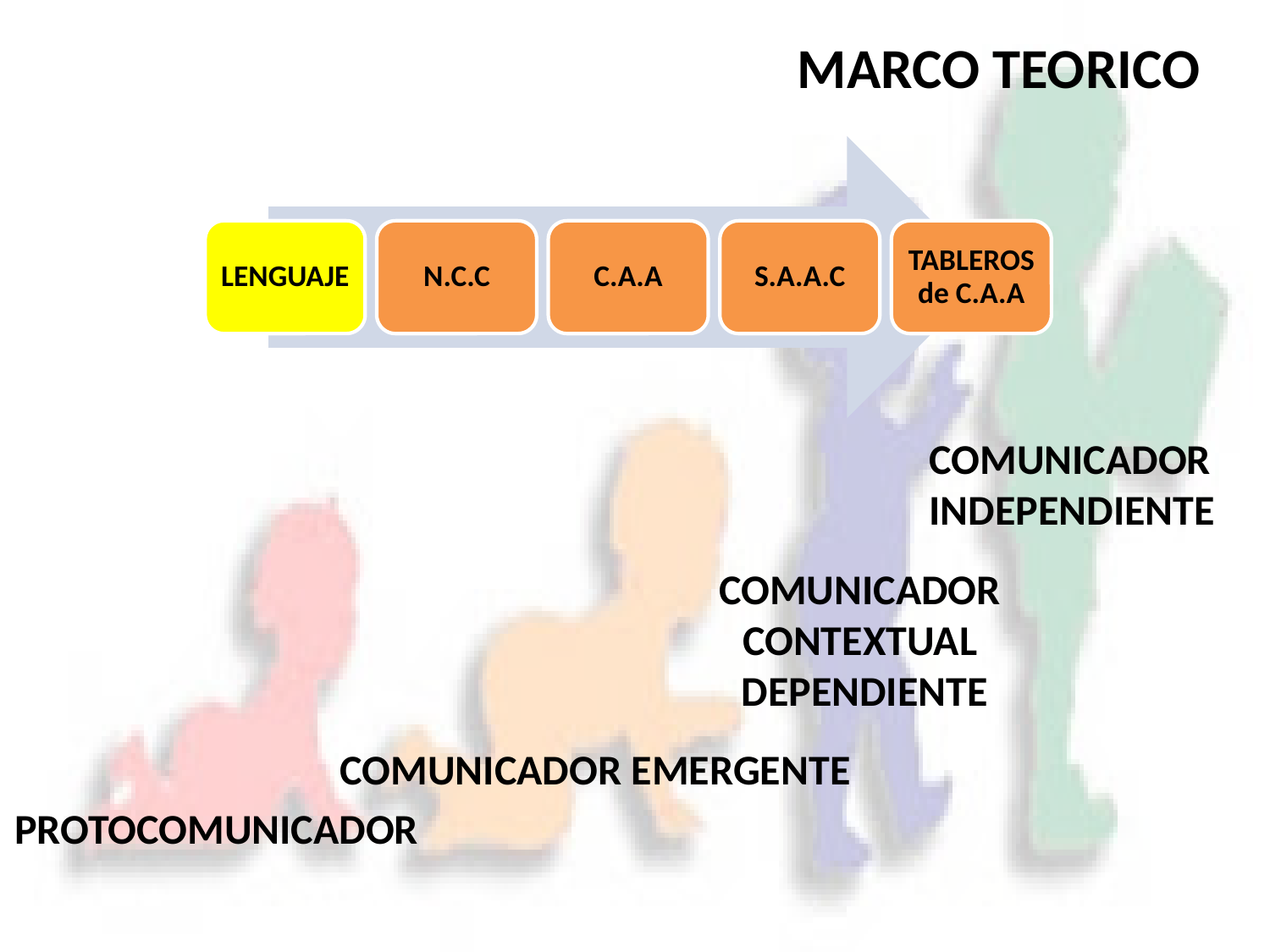

MARCO TEORICO
LENGUAJE
N.C.C
C.A.A
S.A.A.C
TABLEROS de C.A.A
COMUNICADOR
INDEPENDIENTE
COMUNICADOR
CONTEXTUAL
DEPENDIENTE
COMUNICADOR EMERGENTE
PROTOCOMUNICADOR